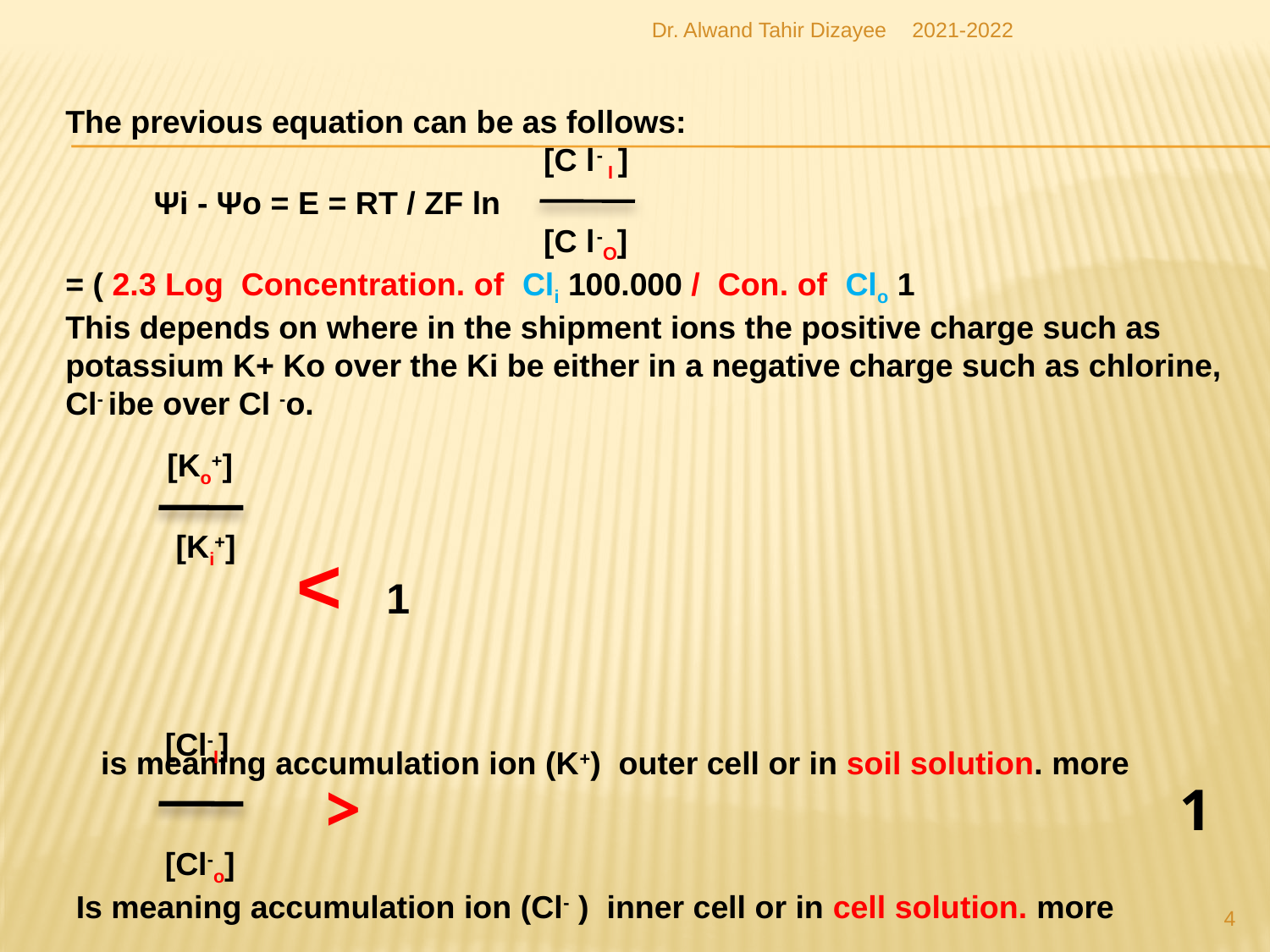

Dr. Alwand Tahir Dizayee
2021-2022
The previous equation can be as follows:
                                                      [C l- I ]
          Ψi - Ψo = E = RT / ZF ln
                                                      [C l-O]
= ( 2.3 Log  Concentration. of  Cli 100.000 /  Con. of  Clo 1
This depends on where in the shipment ions the positive charge such as potassium K+ Ko over the Ki be either in a negative charge such as chlorine, Cl- ibe over Cl -o.
            
                          <     1
    is meaning accumulation ion (K+)  outer cell or in soil solution. more

                                        [Ko+]

                                         [Ki+]
          [Cl-I]
 1                                                        <
          [Cl-o]
Is meaning accumulation ion (Cl- )  inner cell or in cell solution. more

4